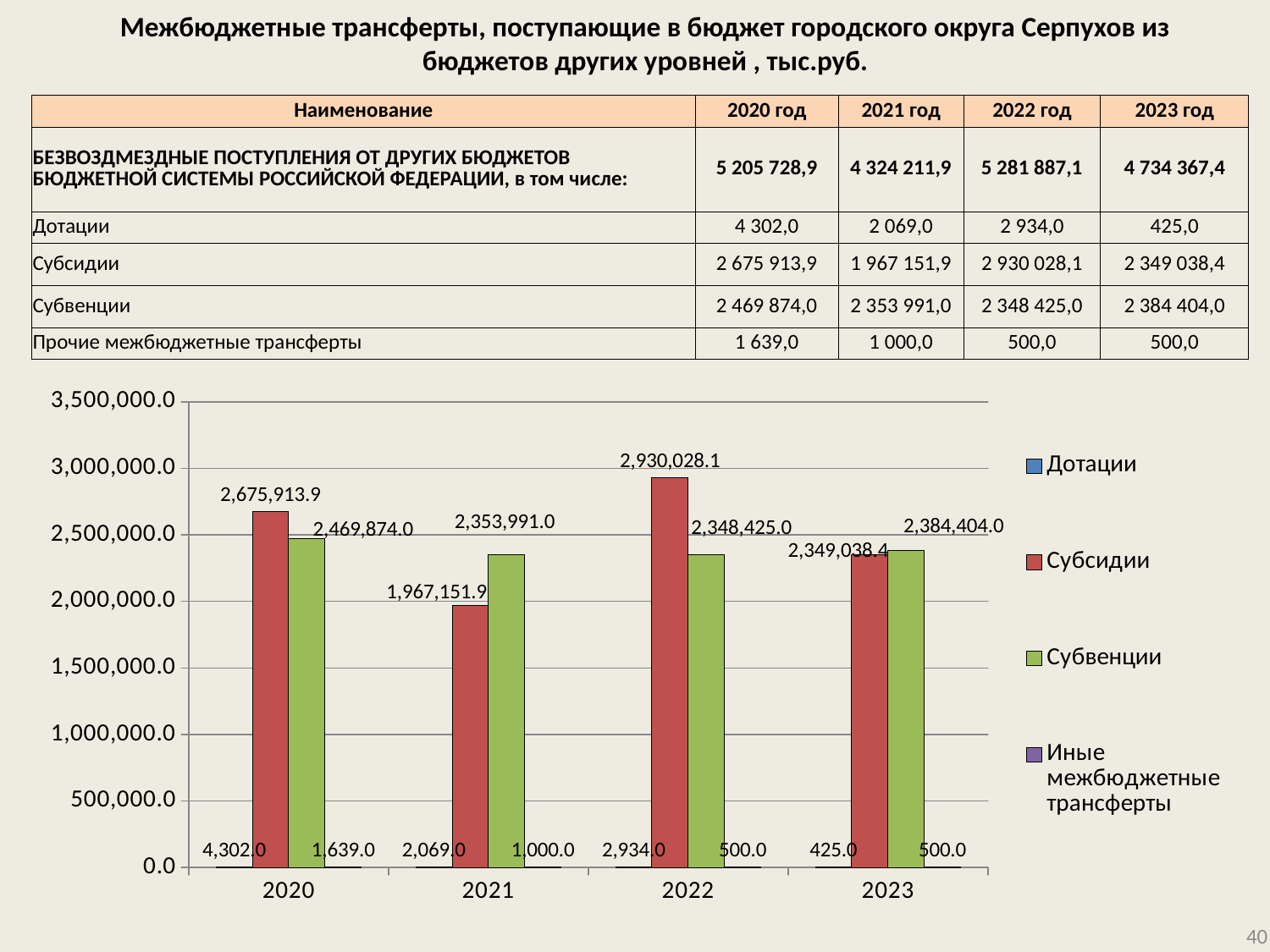

# Межбюджетные трансферты, поступающие в бюджет городского округа Серпухов из бюджетов других уровней , тыс.руб.
| Наименование | 2020 год | 2021 год | 2022 год | 2023 год |
| --- | --- | --- | --- | --- |
| БЕЗВОЗДМЕЗДНЫЕ ПОСТУПЛЕНИЯ ОТ ДРУГИХ БЮДЖЕТОВ БЮДЖЕТНОЙ СИСТЕМЫ РОССИЙСКОЙ ФЕДЕРАЦИИ, в том числе: | 5 205 728,9 | 4 324 211,9 | 5 281 887,1 | 4 734 367,4 |
| Дотации | 4 302,0 | 2 069,0 | 2 934,0 | 425,0 |
| Субсидии | 2 675 913,9 | 1 967 151,9 | 2 930 028,1 | 2 349 038,4 |
| Субвенции | 2 469 874,0 | 2 353 991,0 | 2 348 425,0 | 2 384 404,0 |
| Прочие межбюджетные трансферты | 1 639,0 | 1 000,0 | 500,0 | 500,0 |

### Chart

| Category | Дотации | Субсидии | Субвенции | Иные межбюджетные трансферты |
|---|---|---|---|---|
| 2020 | 4302.0 | 2675913.9 | 2469874.0 | 1639.0 |
| 2021 | 2069.0 | 1967151.9 | 2353991.0 | 1000.0 |
| 2022 | 2934.0 | 2930028.1 | 2348425.0 | 500.0 |
| 2023 | 425.0 | 2349038.4 | 2384404.0 | 500.0 |
40